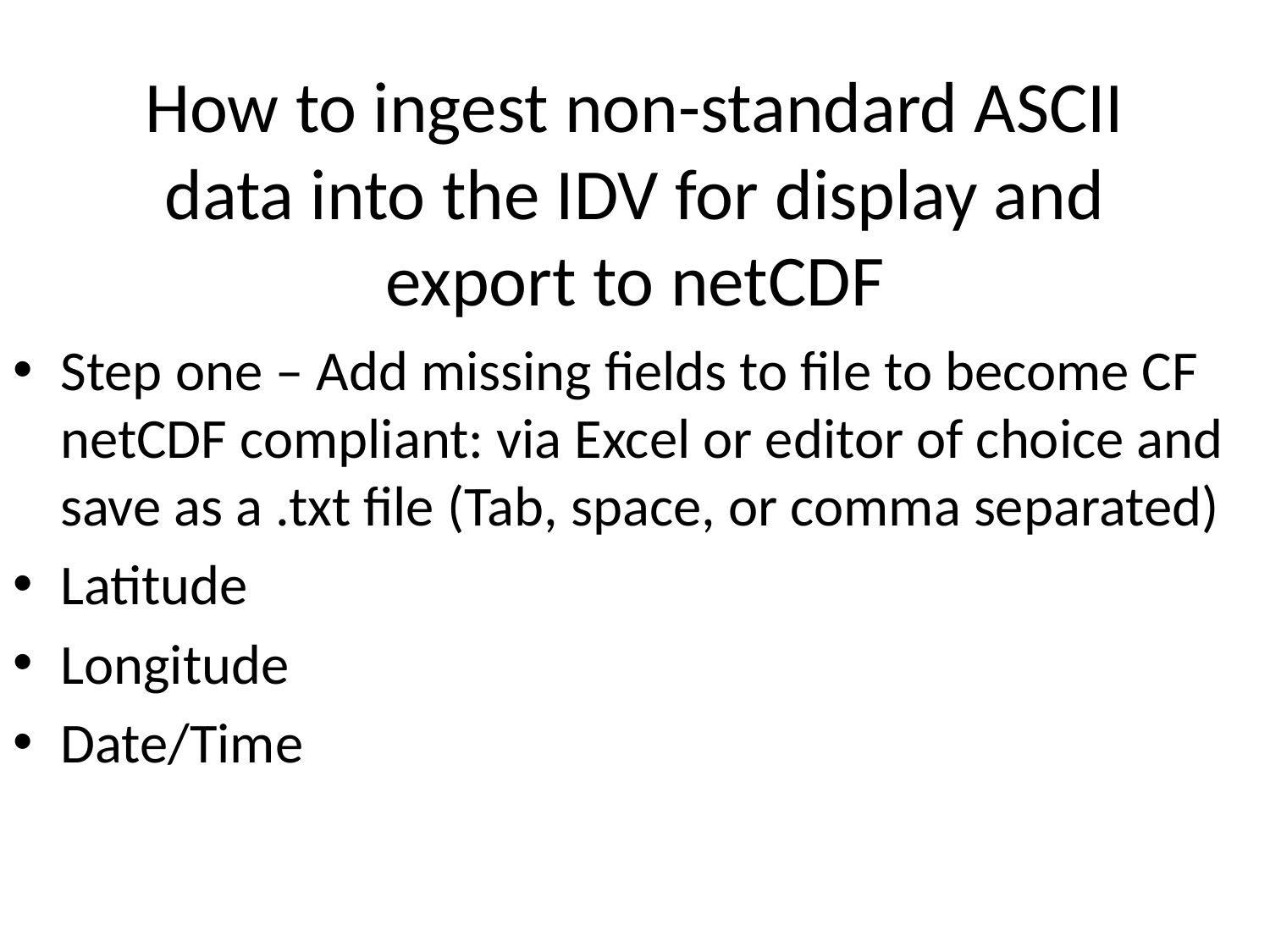

# How to ingest non-standard ASCII data into the IDV for display and export to netCDF
Step one – Add missing fields to file to become CF netCDF compliant: via Excel or editor of choice and save as a .txt file (Tab, space, or comma separated)
Latitude
Longitude
Date/Time